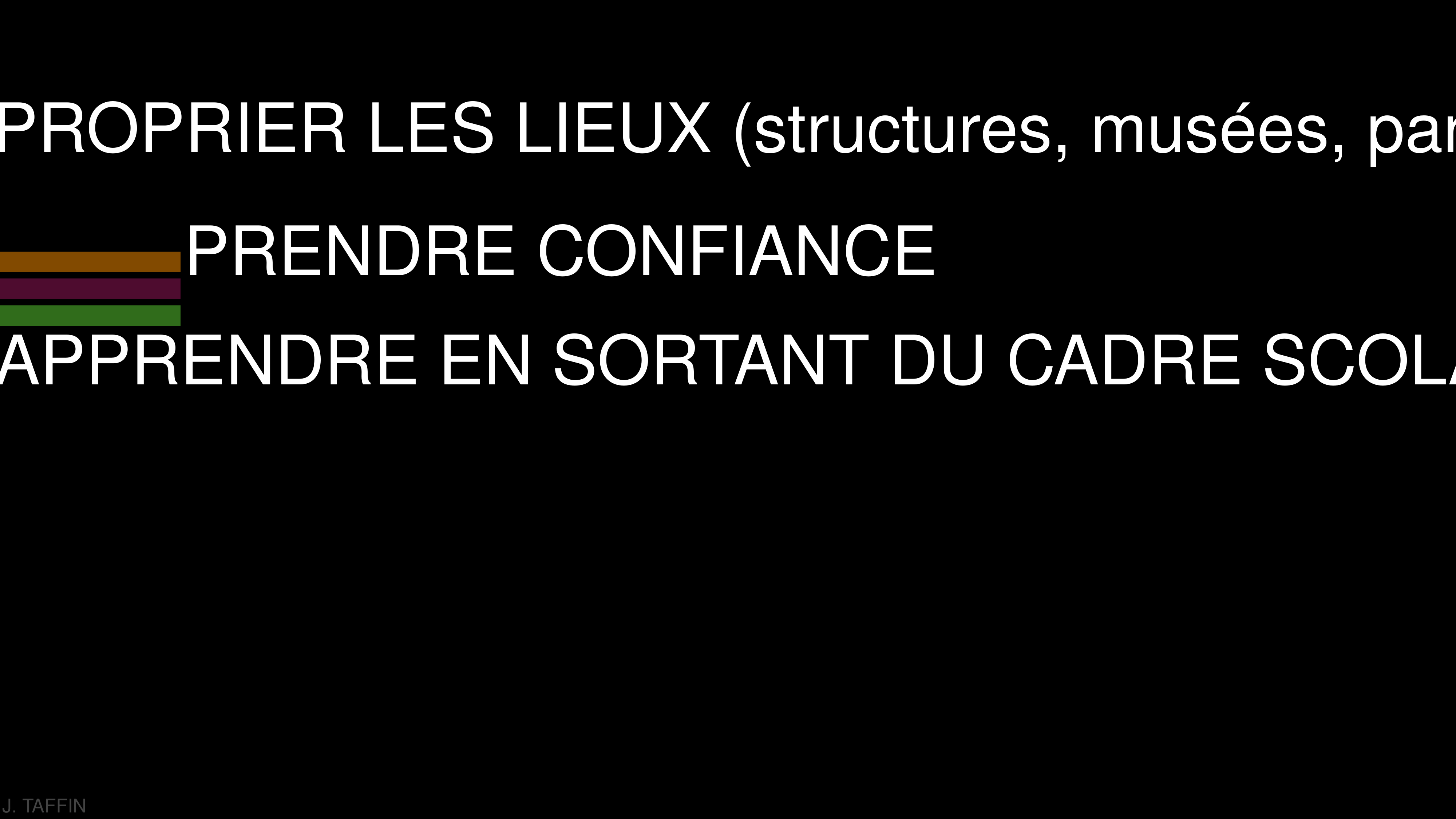

S’APPROPRIER LES LIEUX (structures, musées, partenaires)
PRENDRE CONFIANCE
APPRENDRE EN SORTANT DU CADRE SCOLAIRE

J. TAFFIN